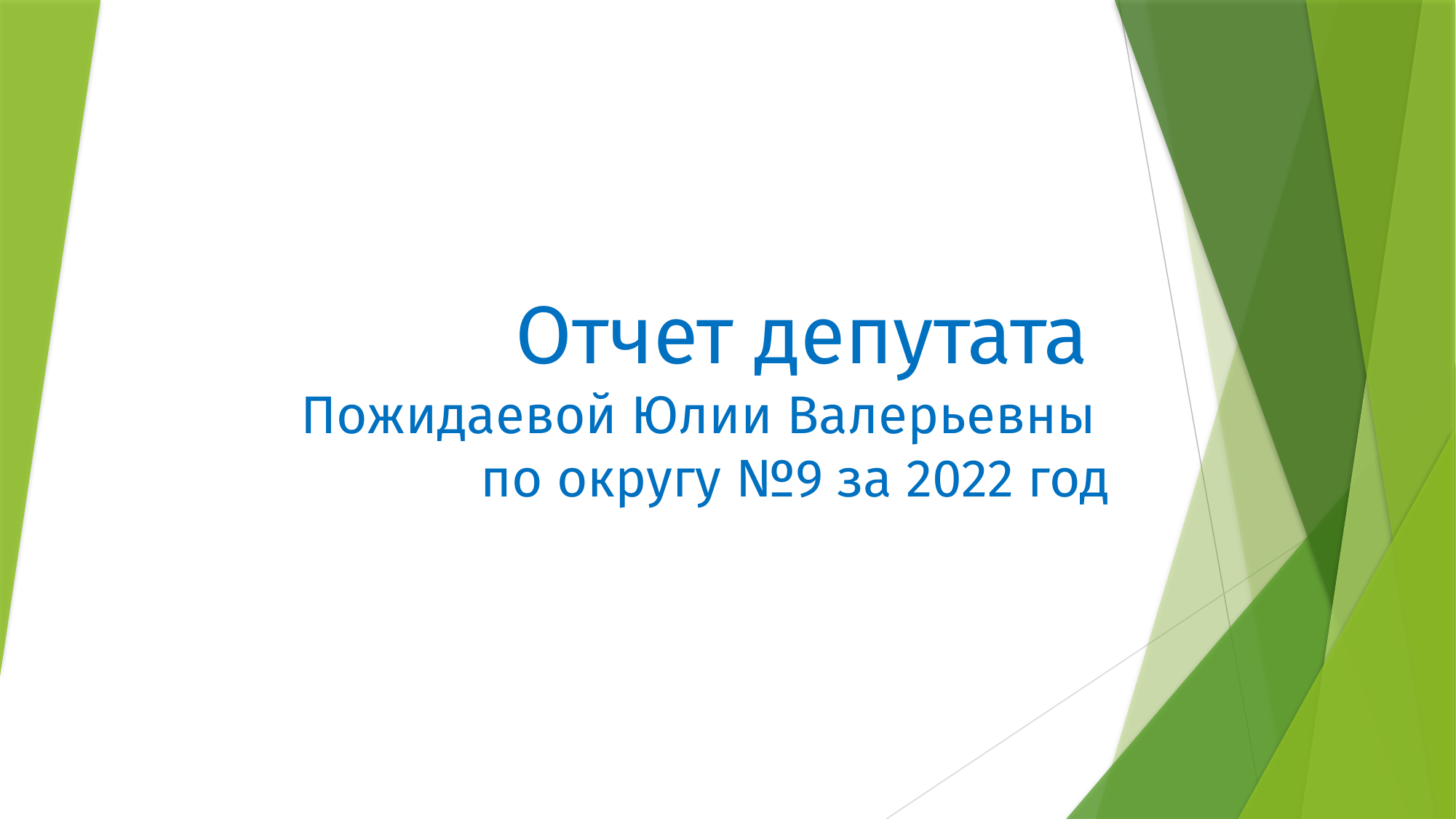

# Отчет депутата Пожидаевой Юлии Валерьевны по округу №9 за 2022 год